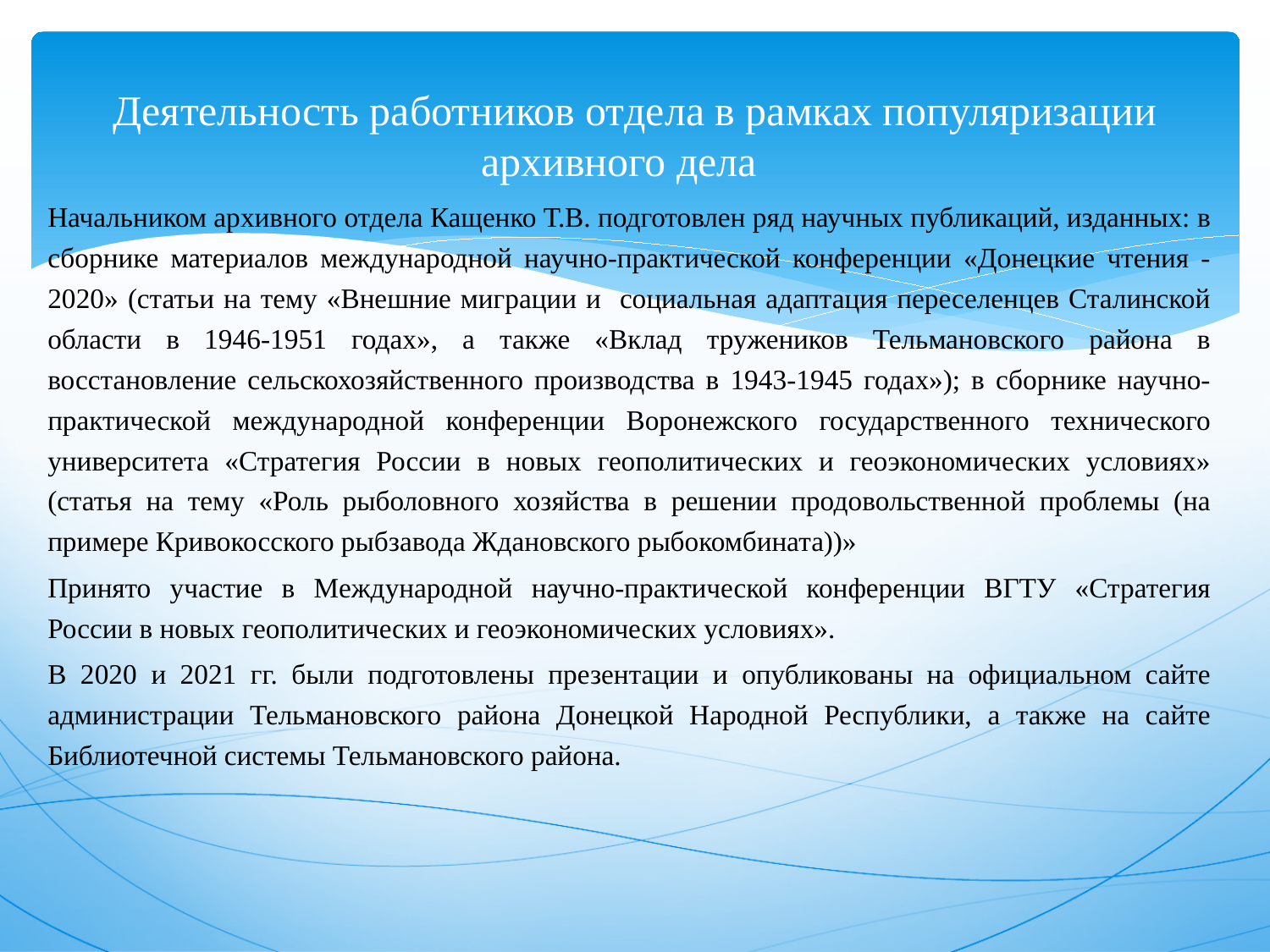

# Деятельность работников отдела в рамках популяризации архивного дела
Начальником архивного отдела Кащенко Т.В. подготовлен ряд научных публикаций, изданных: в сборнике материалов международной научно-практической конференции «Донецкие чтения -2020» (статьи на тему «Внешние миграции и  социальная адаптация переселенцев Сталинской области в 1946-1951 годах», а также «Вклад тружеников Тельмановского района в восстановление сельскохозяйственного производства в 1943-1945 годах»); в сборнике научно-практической международной конференции Воронежского государственного технического университета «Стратегия России в новых геополитических и геоэкономических условиях» (статья на тему «Роль рыболовного хозяйства в решении продовольственной проблемы (на примере Кривокосского рыбзавода Ждановского рыбокомбината))»
Принято участие в Международной научно-практической конференции ВГТУ «Стратегия России в новых геополитических и геоэкономических условиях».
В 2020 и 2021 гг. были подготовлены презентации и опубликованы на официальном сайте администрации Тельмановского района Донецкой Народной Республики, а также на сайте Библиотечной системы Тельмановского района.